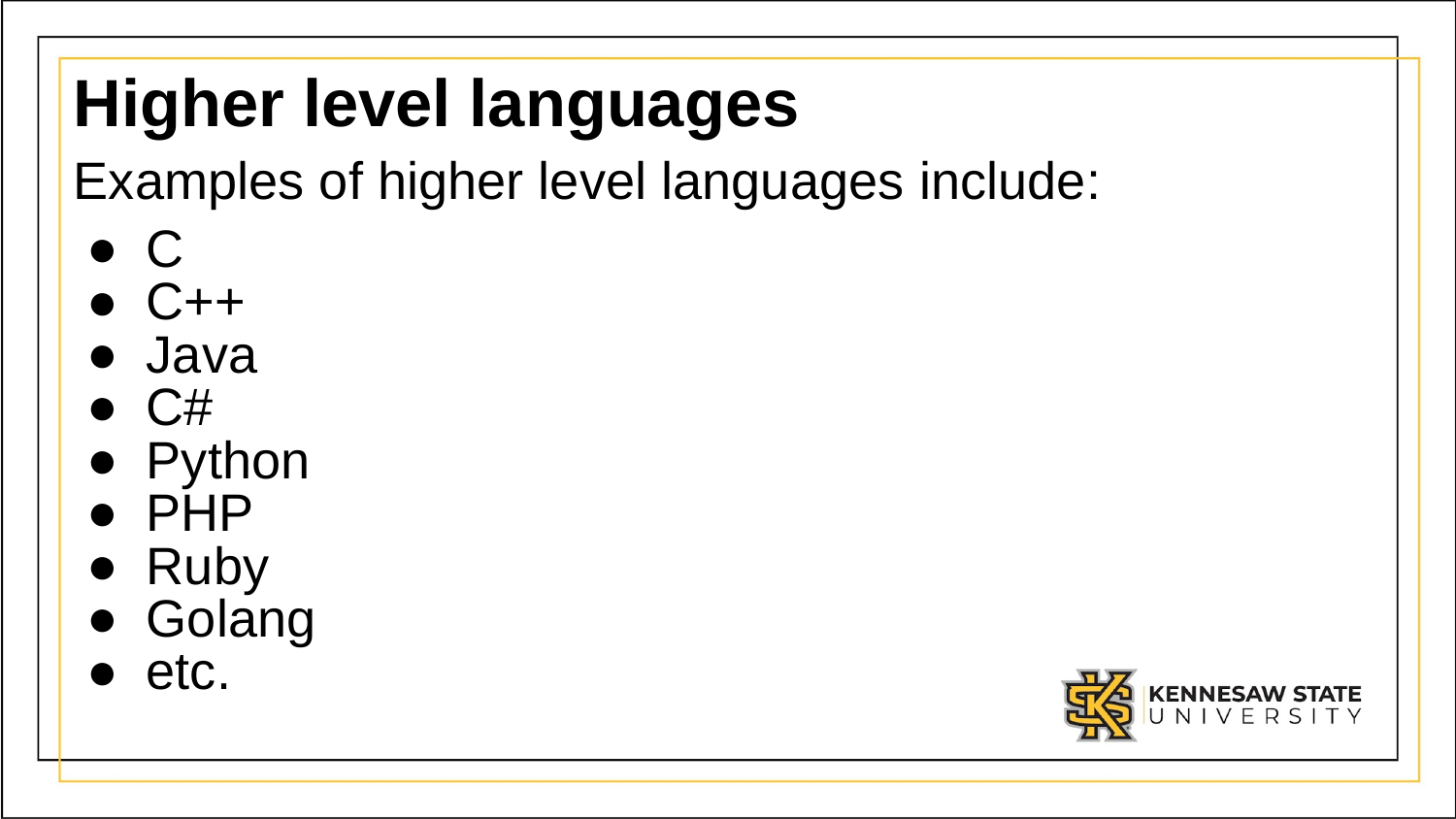

# Higher level languages
Examples of higher level languages include:
C
C++
Java
C#
Python
PHP
Ruby
Golang
etc.